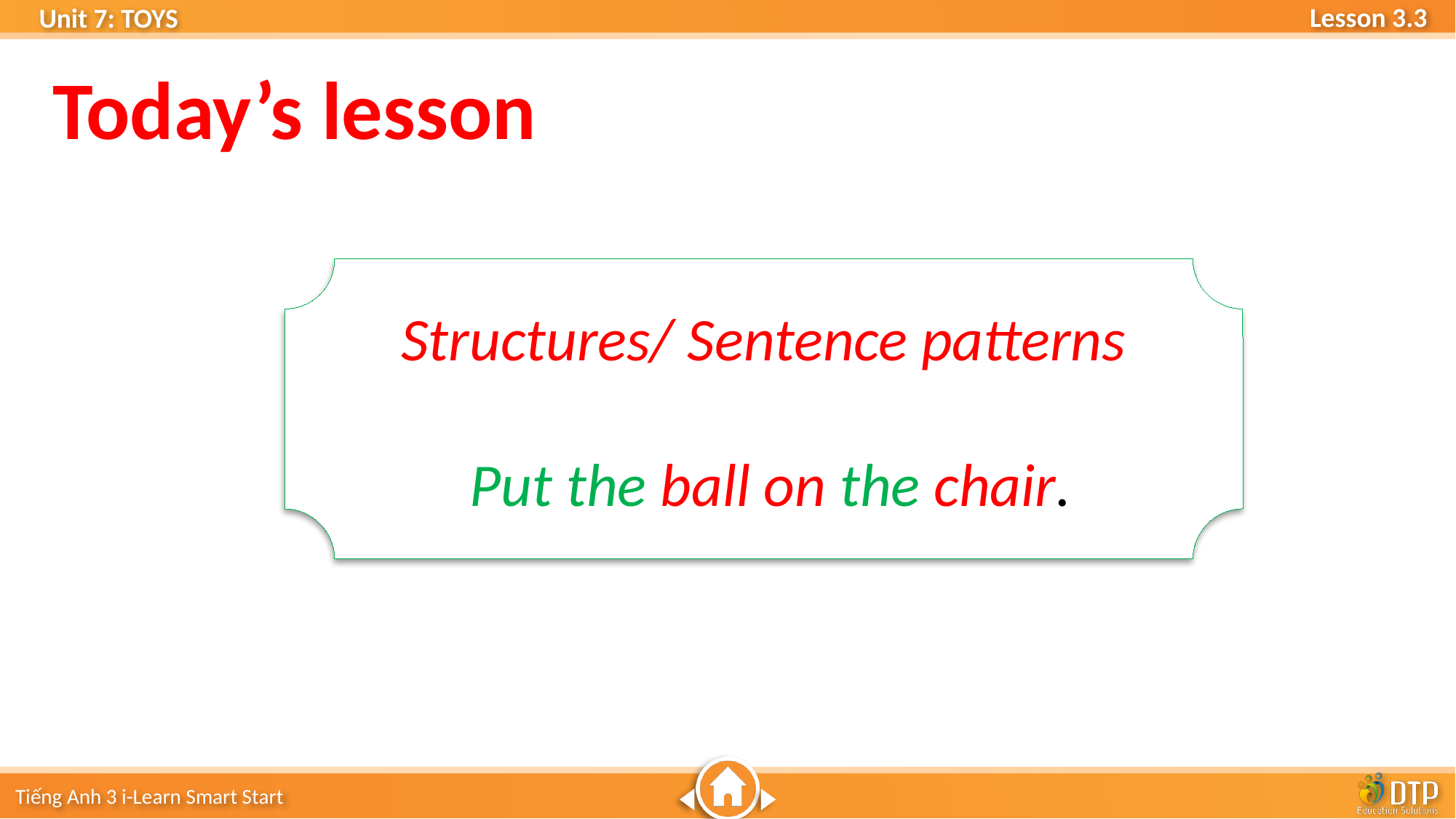

Today’s lesson
Structures/ Sentence patterns

 Put the ball on the chair.